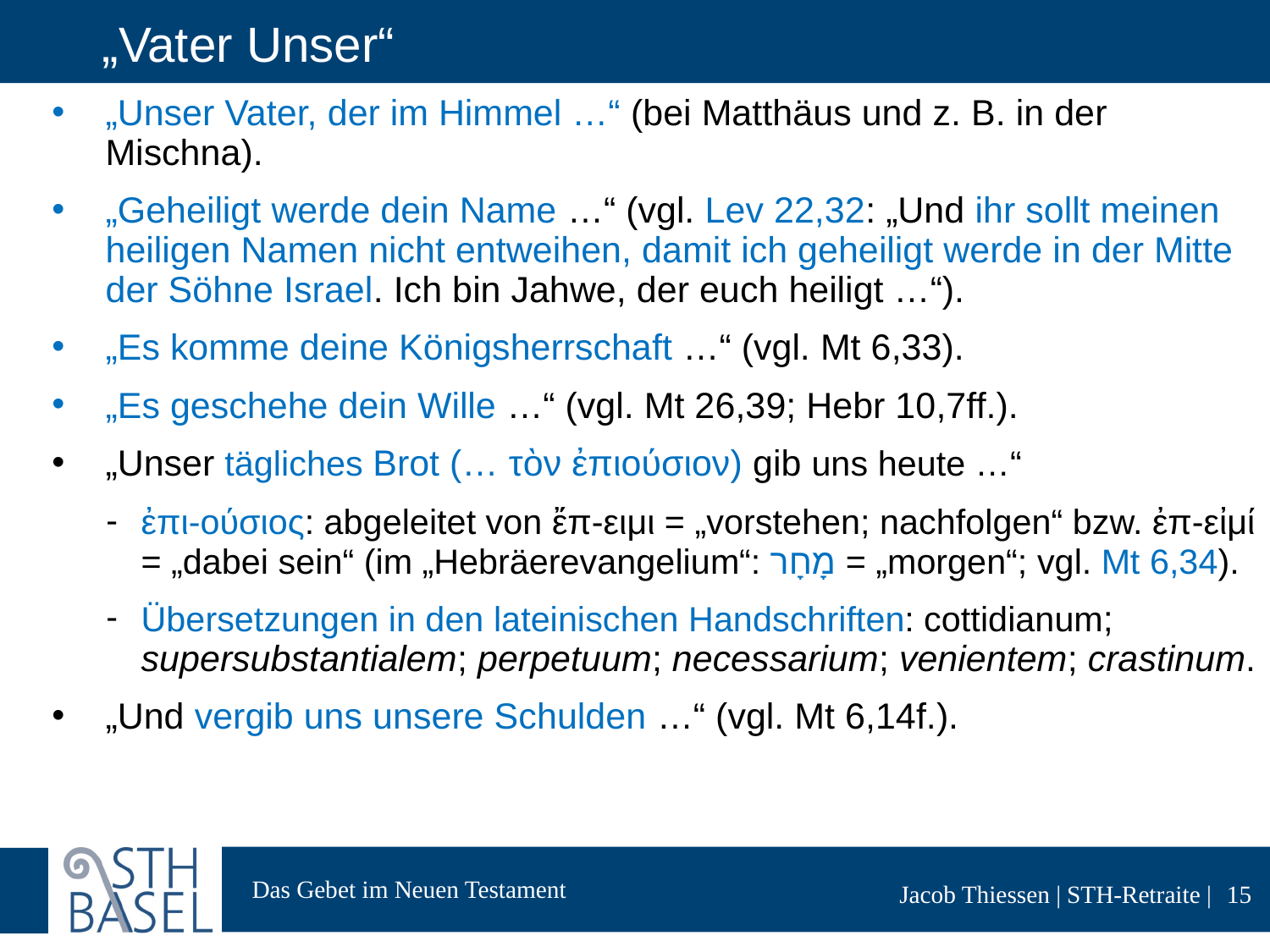

# „Vater Unser“
„Unser Vater, der im Himmel …“ (bei Matthäus und z. B. in der Mischna).
„Geheiligt werde dein Name …“ (vgl. Lev 22,32: „Und ihr sollt meinen heiligen Namen nicht entweihen, damit ich geheiligt werde in der Mitte der Söhne Israel. Ich bin Jahwe, der euch heiligt …“).
„Es komme deine Königsherrschaft …“ (vgl. Mt 6,33).
„Es geschehe dein Wille …“ (vgl. Mt 26,39; Hebr 10,7ff.).
„Unser tägliches Brot (… τὸν ἐπιούσιον) gib uns heute …“
ἐπι-ούσιος: abgeleitet von ἔπ-ειμι = „vorstehen; nachfolgen“ bzw. ἐπ-εἰμί = „dabei sein“ (im „Hebräerevangelium“: מָחָר = „morgen“; vgl. Mt 6,34).
Übersetzungen in den lateinischen Handschriften: cottidianum; supersubstantialem; perpetuum; necessarium; venientem; crastinum.
„Und vergib uns unsere Schulden …“ (vgl. Mt 6,14f.).
15